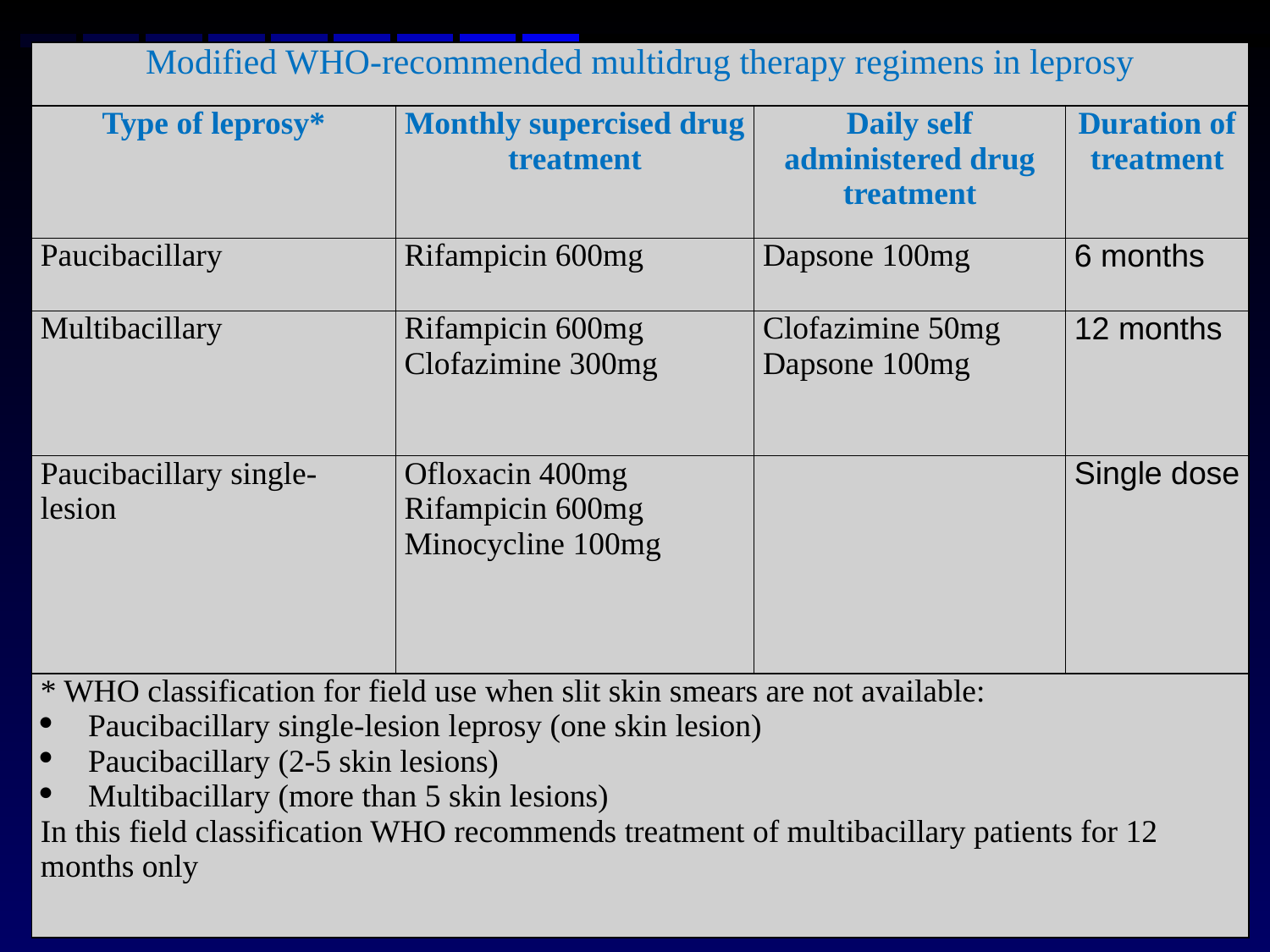

| Modified WHO-recommended multidrug therapy regimens in leprosy |  |  |  |
| --- | --- | --- | --- |
| Type of leprosy\* | Monthly supercised drug treatment | Daily self administered drug treatment | Duration of treatment |
| Paucibacillary | Rifampicin 600mg | Dapsone 100mg | 6 months |
| Multibacillary | Rifampicin 600mg Clofazimine 300mg | Clofazimine 50mg Dapsone 100mg | 12 months |
| Paucibacillary single-lesion | Ofloxacin 400mg Rifampicin 600mg Minocycline 100mg |  | Single dose |
| \* WHO classification for field use when slit skin smears are not available: Paucibacillary single-lesion leprosy (one skin lesion) Paucibacillary (2-5 skin lesions) Multibacillary (more than 5 skin lesions) In this field classification WHO recommends treatment of multibacillary patients for 12 months only |  |  |  |
88